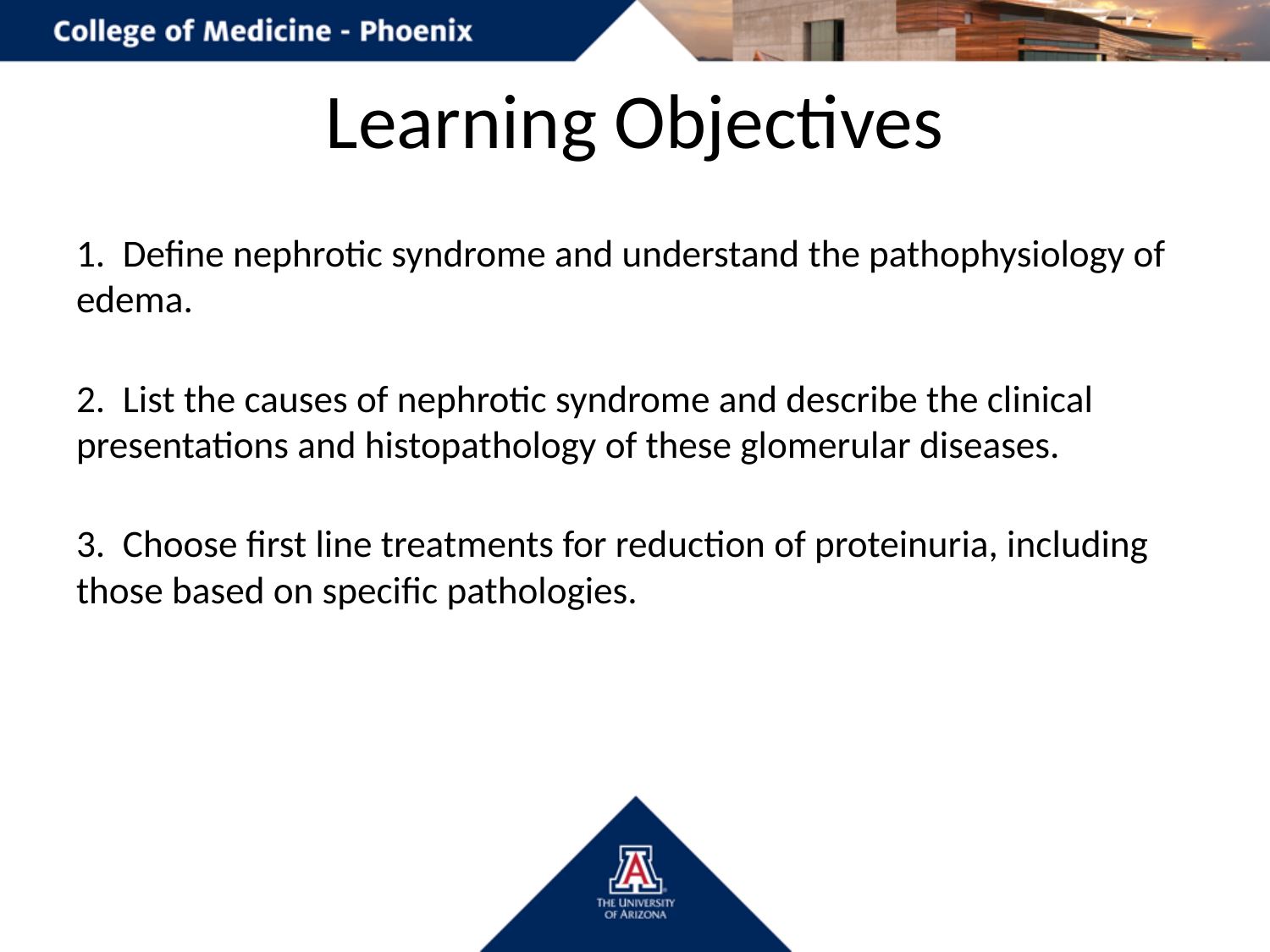

# Learning Objectives
1.  Define nephrotic syndrome and understand the pathophysiology of edema.
2.  List the causes of nephrotic syndrome and describe the clinical presentations and histopathology of these glomerular diseases.
3.  Choose first line treatments for reduction of proteinuria, including those based on specific pathologies.